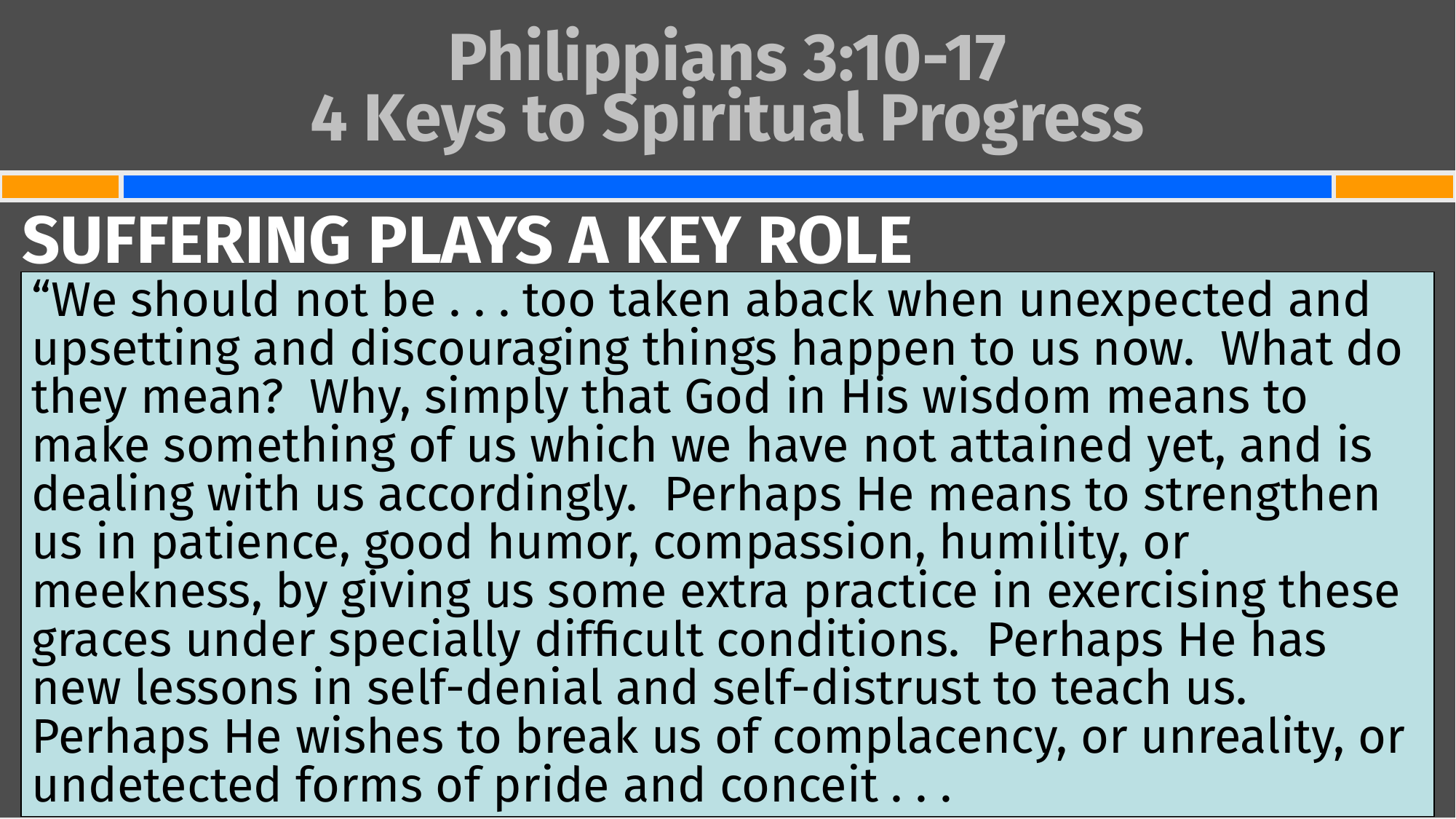

# Philippians 3:10-17 4 Keys to Spiritual Progress

SUFFERING PLAYS A KEY ROLE
“We should not be . . . too taken aback when unexpected and upsetting and discouraging things happen to us now.  What do they mean?  Why, simply that God in His wisdom means to make something of us which we have not attained yet, and is dealing with us accordingly.  Perhaps He means to strengthen us in patience, good humor, compassion, humility, or meekness, by giving us some extra practice in exercising these graces under specially difficult conditions.  Perhaps He has new lessons in self-denial and self-distrust to teach us.  Perhaps He wishes to break us of complacency, or unreality, or undetected forms of pride and conceit . . .